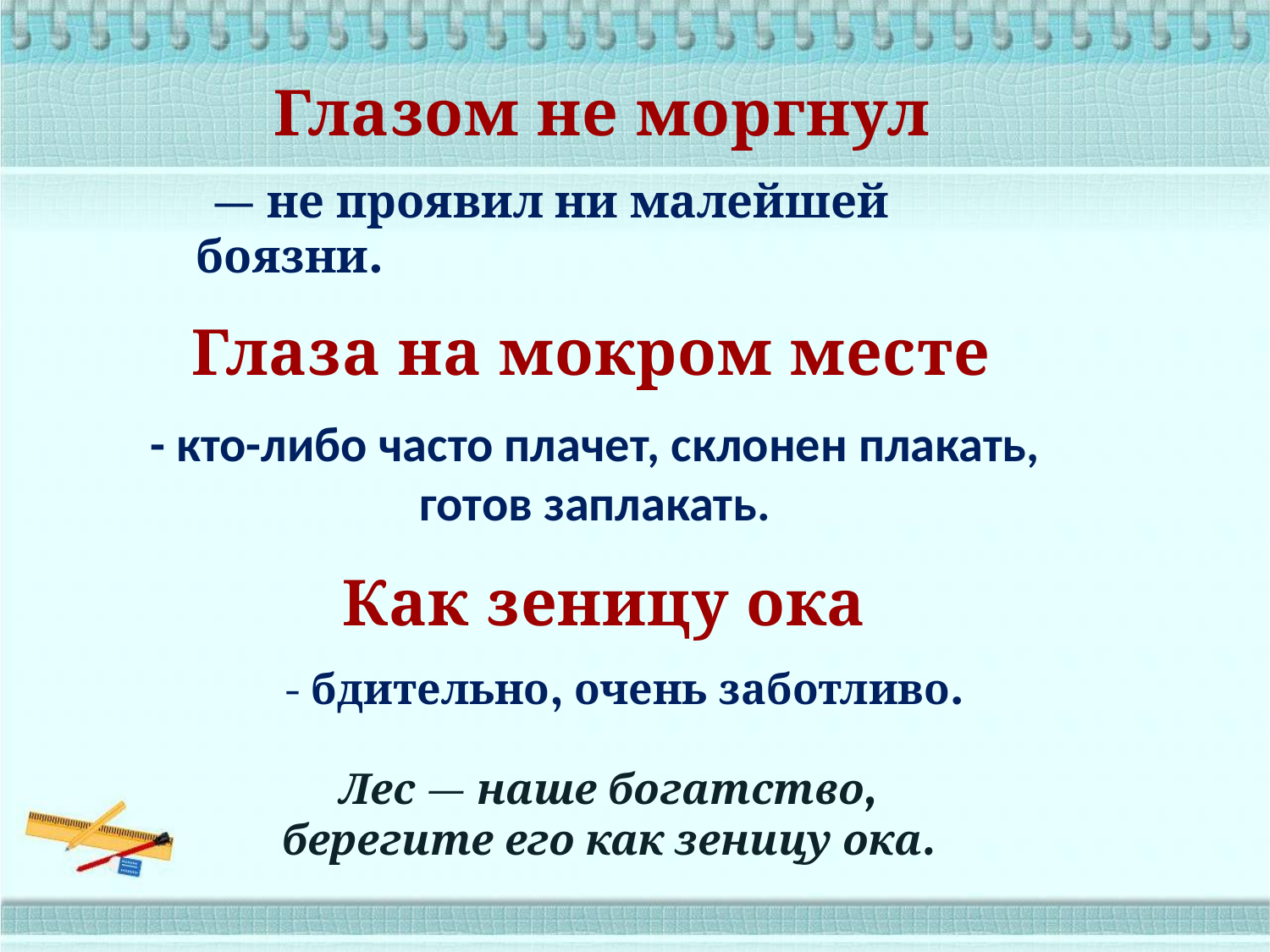

Глазом не моргнул
— не проявил ни малейшей боязни.
Глаза на мокром месте
- кто-либо часто плачет, склонен плакать, готов заплакать.
     Как зеницу ока
- бдительно, очень заботливо.
Лес — наше богатство,
берегите его как зеницу ока.